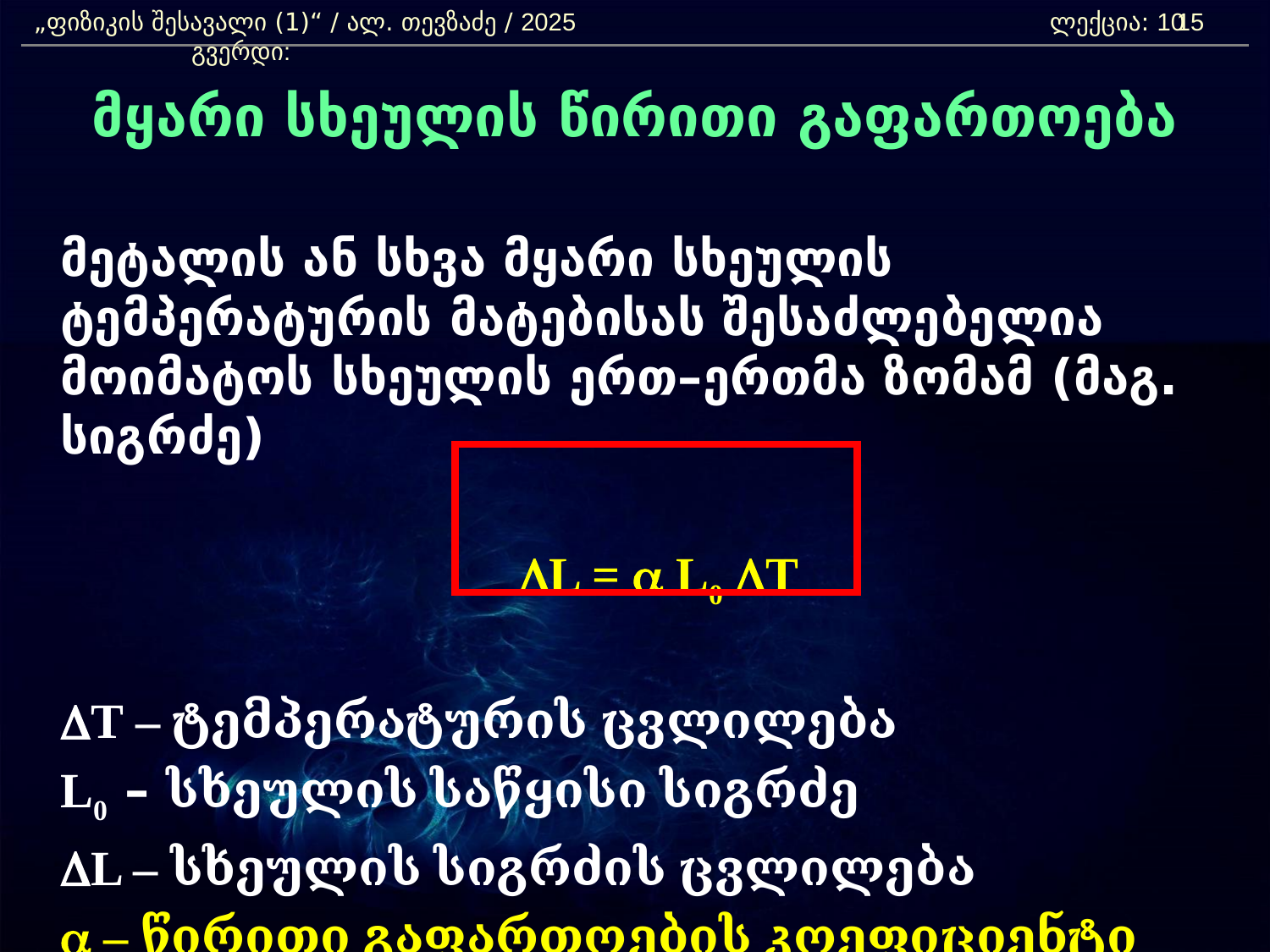

„ფიზიკის შესავალი (1)“ / ალ. თევზაძე / 2025 				ლექცია: 10	    გვერდი:
15
მყარი სხეულის წირითი გაფართოება

	მეტალის ან სხვა მყარი სხეულის ტემპერატურის მატებისას შესაძლებელია მოიმატოს სხეულის ერთ–ერთმა ზომამ (მაგ. სიგრძე)

	ΔL = α L0 ΔT

	ΔT – ტემპერატურის ცვლილება
	L0 – სხეულის საწყისი სიგრძე
	ΔL – სხეულის სიგრძის ცვლილება
	α – წირითი გაფართოების კოეფიციენტი